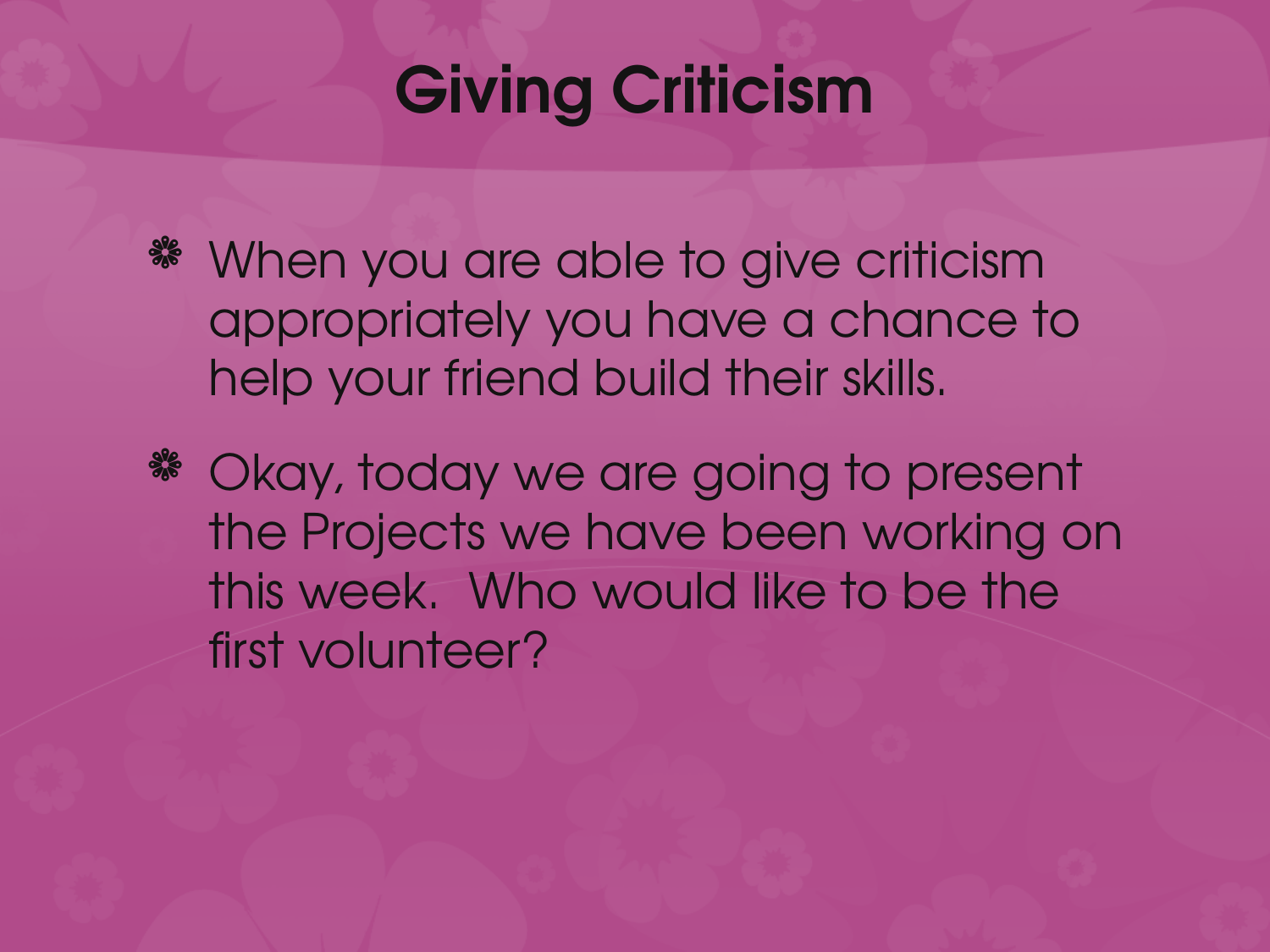

# Giving Criticism
When you are able to give criticism appropriately you have a chance to help your friend build their skills.
Okay, today we are going to present the Projects we have been working on this week.  Who would like to be the first volunteer?